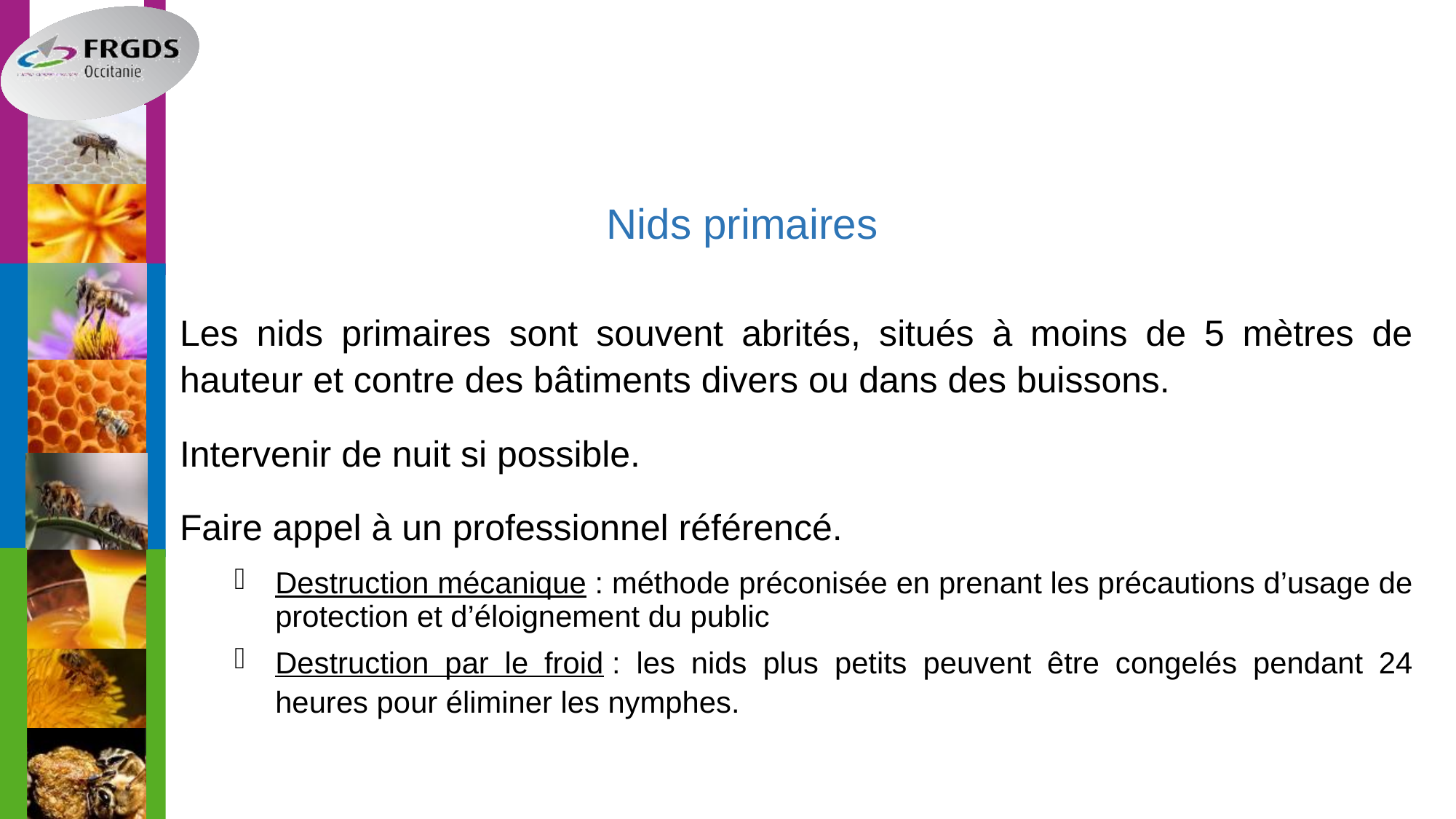

Nids primaires
Les nids primaires sont souvent abrités, situés à moins de 5 mètres de hauteur et contre des bâtiments divers ou dans des buissons.
Intervenir de nuit si possible.
Faire appel à un professionnel référencé.
Destruction mécanique : méthode préconisée en prenant les précautions d’usage de protection et d’éloignement du public
Destruction par le froid : les nids plus petits peuvent être congelés pendant 24 heures pour éliminer les nymphes.